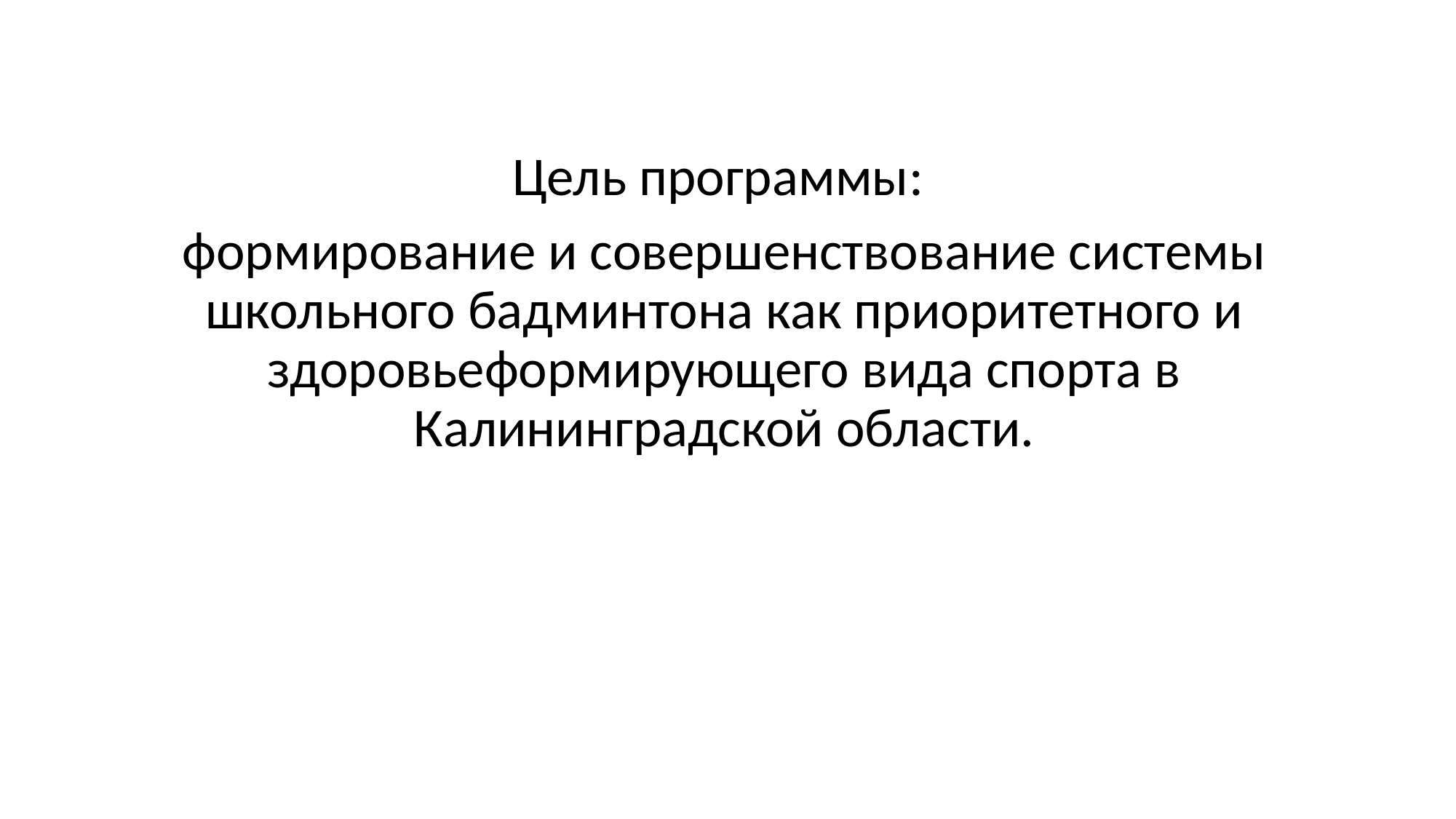

Цель программы:
формирование и совершенствование системы школьного бадминтона как приоритетного и здоровьеформирующего вида спорта в Калининградской области.